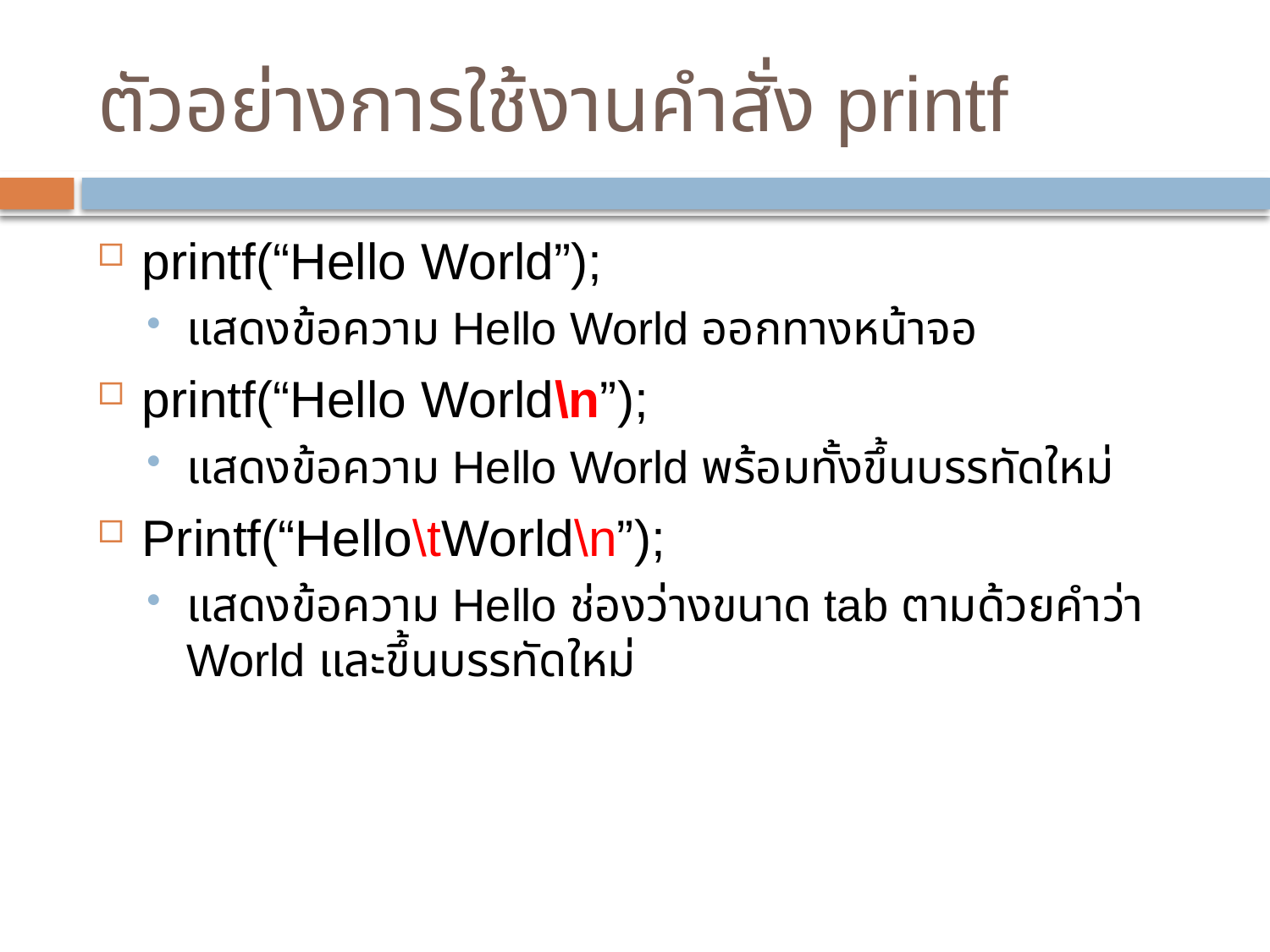

# ตัวอย่างการใช้งานคำสั่ง printf
printf(“Hello World”);
แสดงข้อความ Hello World ออกทางหน้าจอ
printf(“Hello World\n”);
แสดงข้อความ Hello World พร้อมทั้งขึ้นบรรทัดใหม่
Printf(“Hello\tWorld\n”);
แสดงข้อความ Hello ช่องว่างขนาด tab ตามด้วยคำว่า World และขึ้นบรรทัดใหม่